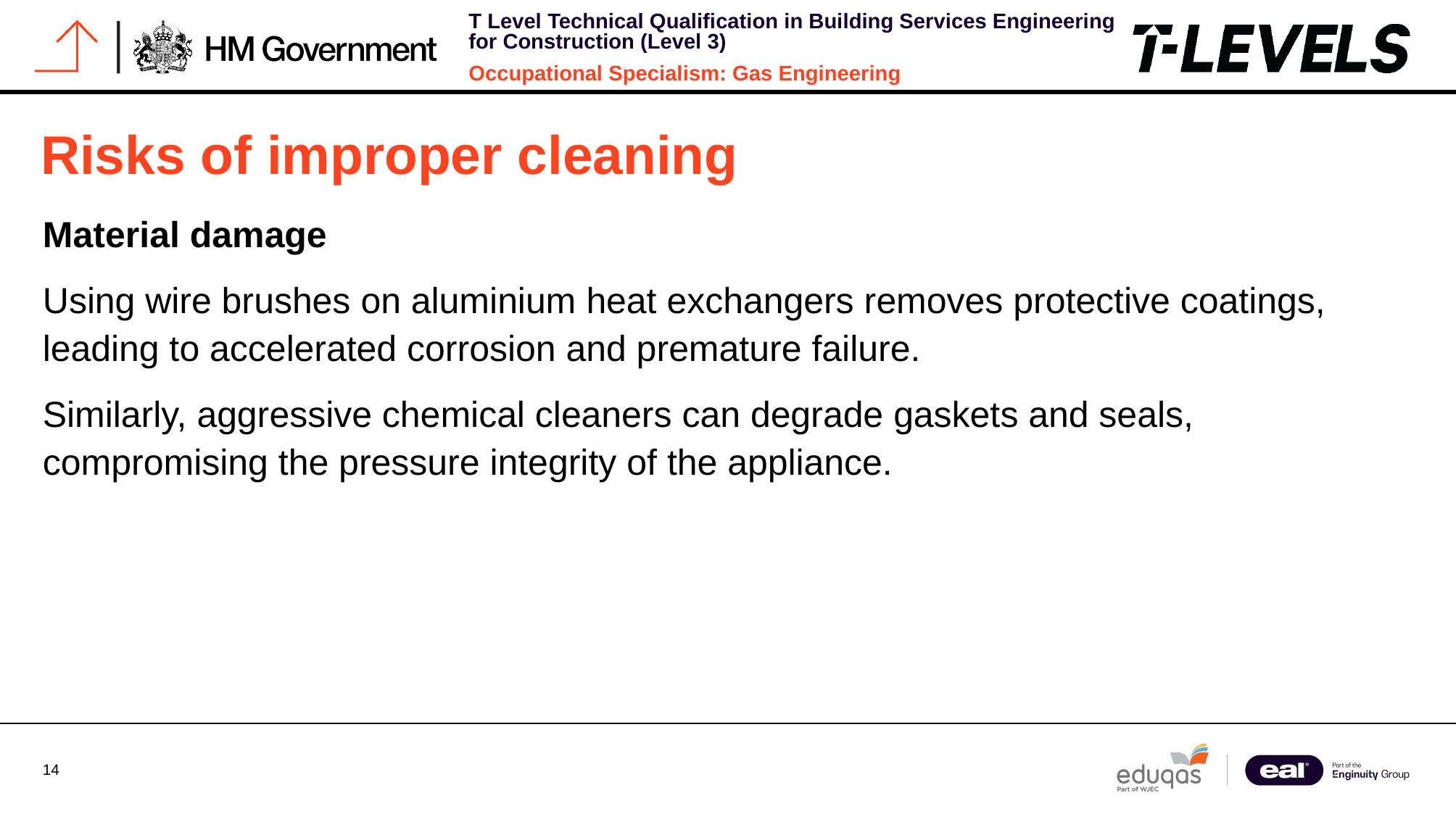

# Risks of improper cleaning
Material damage
Using wire brushes on aluminium heat exchangers removes protective coatings, leading to accelerated corrosion and premature failure.
Similarly, aggressive chemical cleaners can degrade gaskets and seals, compromising the pressure integrity of the appliance.